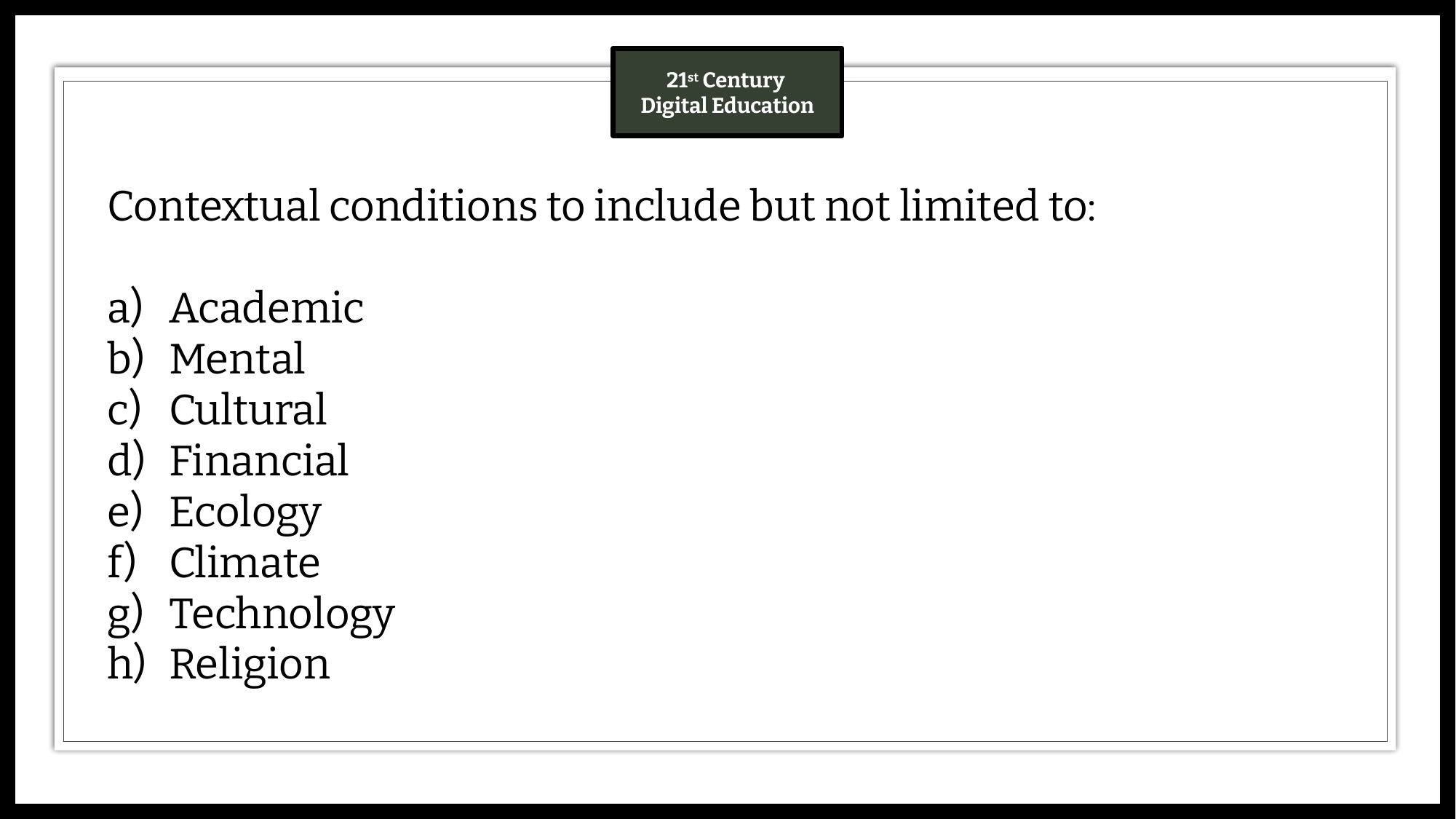

Contextual conditions to include but not limited to:

Academic
Mental
Cultural
Financial
Ecology
Climate
Technology
Religion